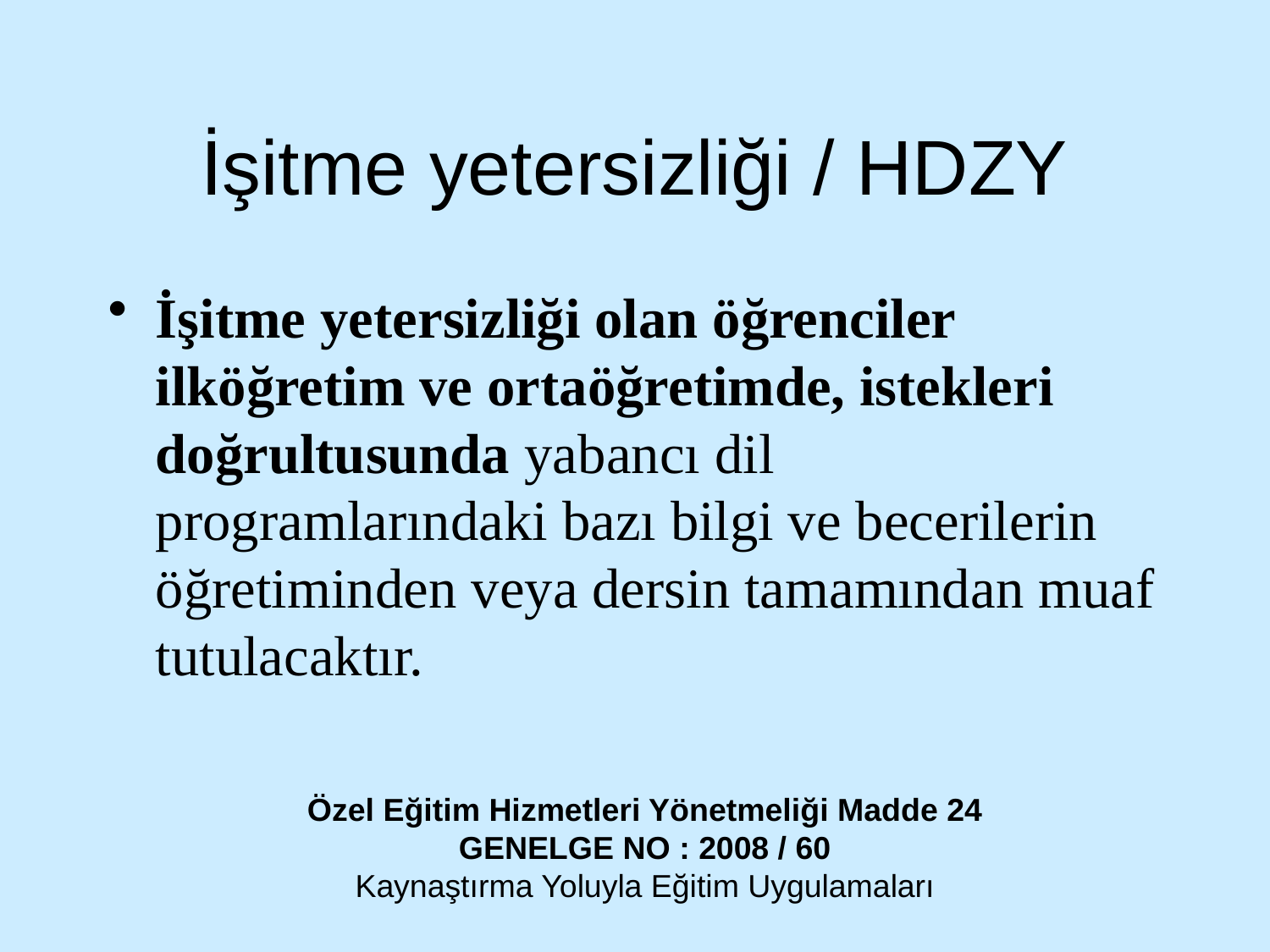

# İşitme yetersizliği / HDZY
İşitme yetersizliği olan öğrenciler ilköğretim ve ortaöğretimde, istekleri doğrultusunda yabancı dil programlarındaki bazı bilgi ve becerilerin öğretiminden veya dersin tamamından muaf tutulacaktır.
Özel Eğitim Hizmetleri Yönetmeliği Madde 24
GENELGE NO : 2008 / 60
 Kaynaştırma Yoluyla Eğitim Uygulamaları